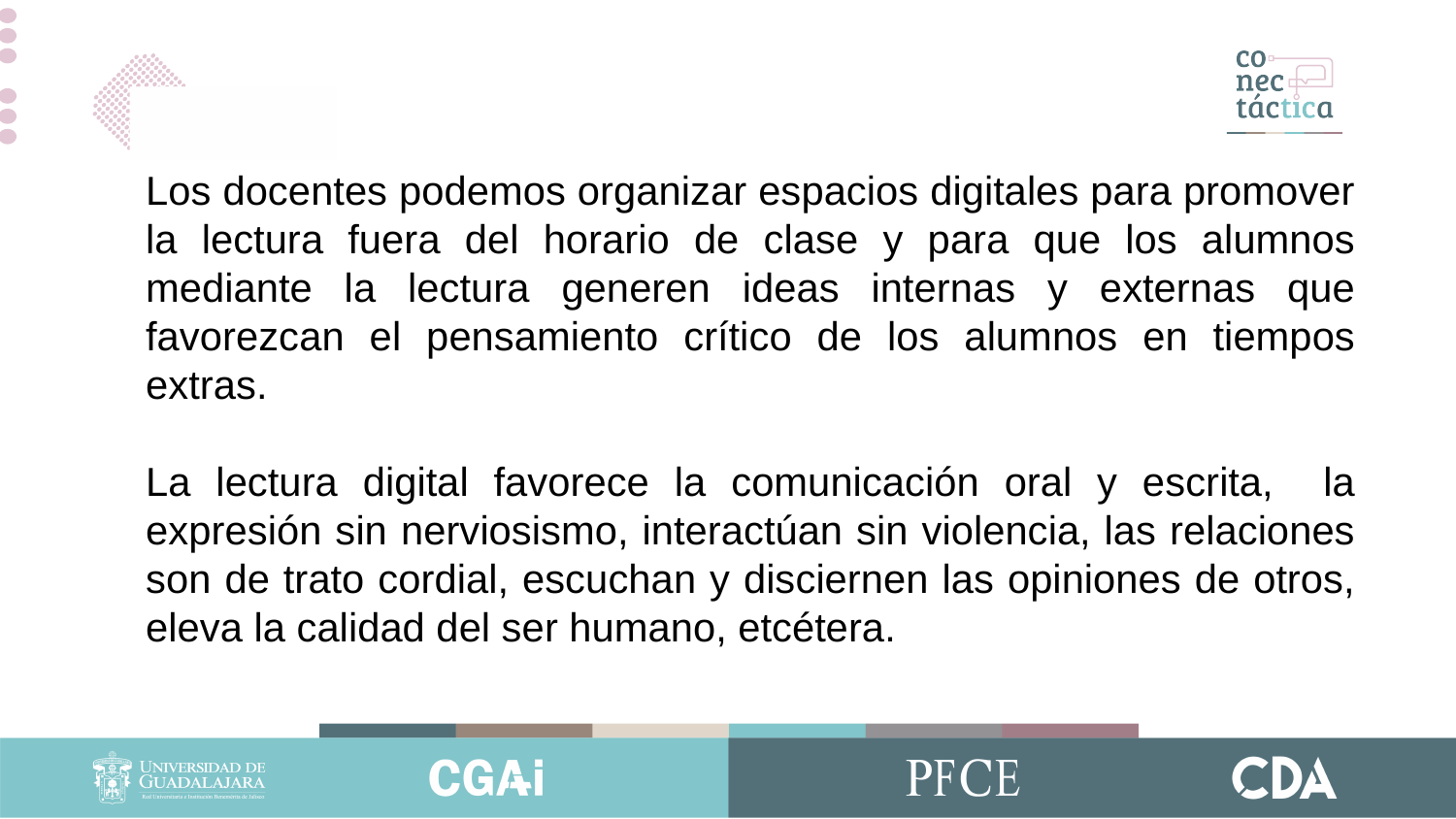

Los docentes podemos organizar espacios digitales para promover la lectura fuera del horario de clase y para que los alumnos mediante la lectura generen ideas internas y externas que favorezcan el pensamiento crítico de los alumnos en tiempos extras.

La lectura digital favorece la comunicación oral y escrita,  la expresión sin nerviosismo, interactúan sin violencia, las relaciones son de trato cordial, escuchan y disciernen las opiniones de otros, eleva la calidad del ser humano, etcétera.